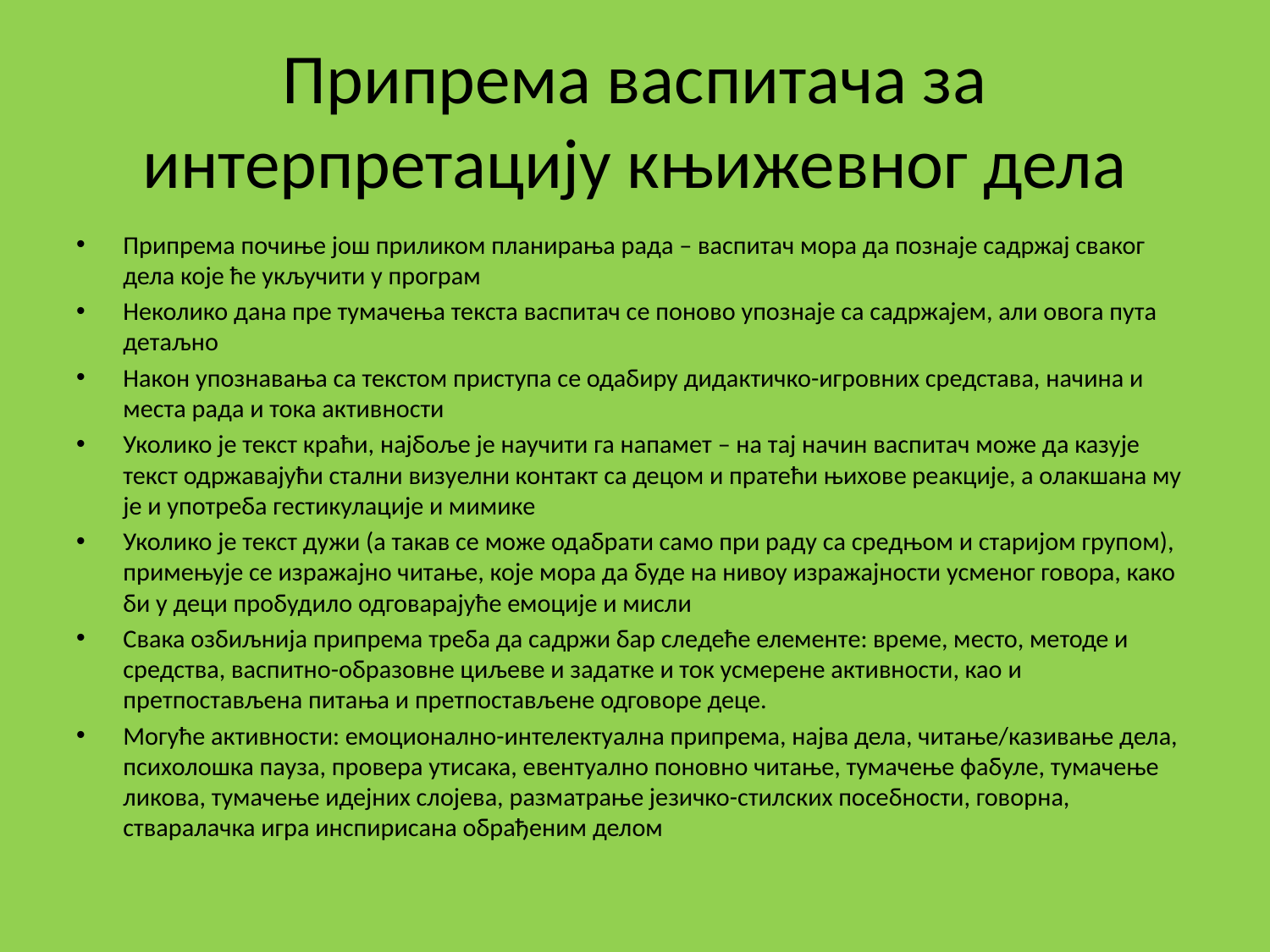

# Припрема васпитача за интерпретацију књижевног дела
Припрема почиње још приликом планирања рада – васпитач мора да познаје садржај сваког дела које ће укључити у програм
Неколико дана пре тумачења текста васпитач се поново упознаје са садржајем, али овога пута детаљно
Након упознавања са текстом приступа се одабиру дидактичко-игровних средстава, начина и места рада и тока активности
Уколико је текст краћи, најбоље је научити га напамет – на тај начин васпитач може да казује текст одржавајући стални визуелни контакт са децом и пратећи њихове реакције, а олакшана му је и употреба гестикулације и мимике
Уколико је текст дужи (а такав се може одабрати само при раду са средњом и старијом групом), примењује се изражајно читање, које мора да буде на нивоу изражајности усменог говора, како би у деци пробудило одговарајуће емоције и мисли
Свака озбиљнија припрема треба да садржи бар следеће елементе: време, место, методе и средства, васпитно-образовне циљеве и задатке и ток усмерене активности, као и претпостављена питања и претпостављене одговоре деце.
Могуће активности: емоционално-интелектуална припрема, најва дела, читање/казивање дела, психолошка пауза, провера утисака, евентуално поновно читање, тумачење фабуле, тумачење ликова, тумачење идејних слојева, разматрање језичко-стилских посебности, говорна, стваралачка игра инспирисана обрађеним делом